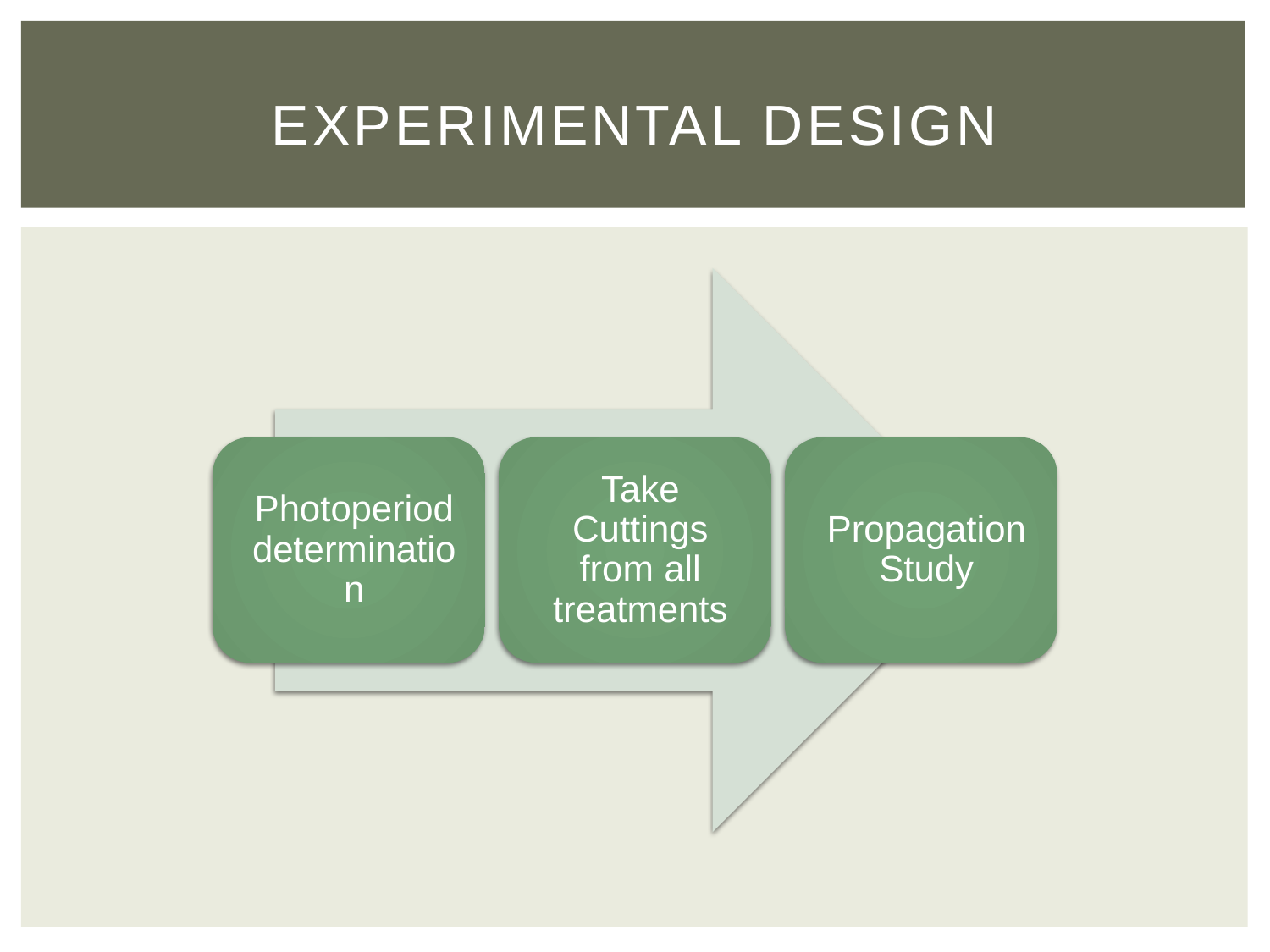

# Experimental Design
Photoperiod determination
Take Cuttings from all treatments
Propagation Study